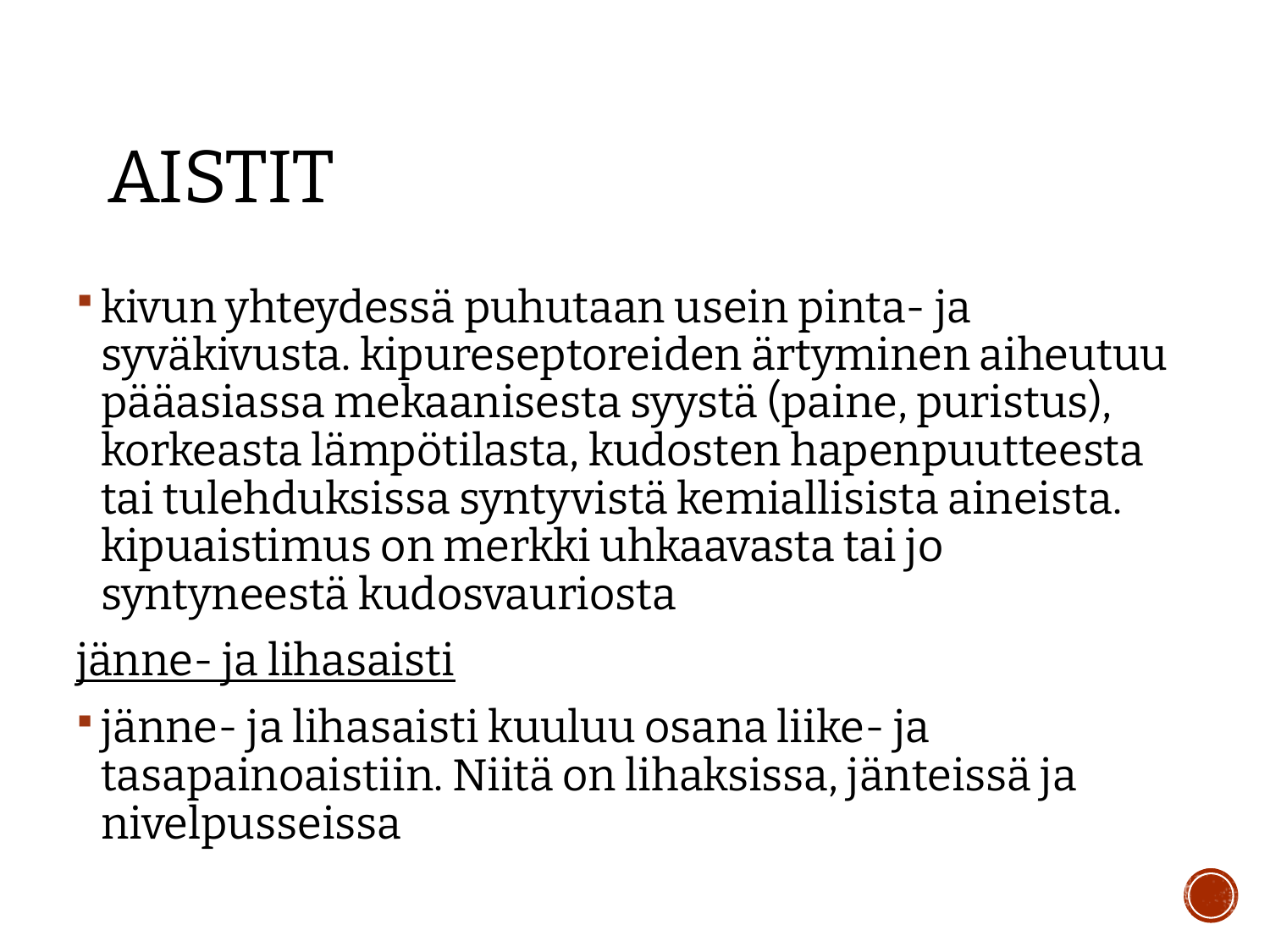

# Aistit

kivun yhteydessä puhutaan usein pinta- ja syväkivusta. kipureseptoreiden ärtyminen aiheutuu pääasiassa mekaanisesta syystä (paine, puristus), korkeasta lämpötilasta, kudosten hapenpuutteesta tai tulehduksissa syntyvistä kemiallisista aineista. kipuaistimus on merkki uhkaavasta tai jo syntyneestä kudosvauriosta
jänne- ja lihasaisti
jänne- ja lihasaisti kuuluu osana liike- ja tasapainoaistiin. Niitä on lihaksissa, jänteissä ja nivelpusseissa